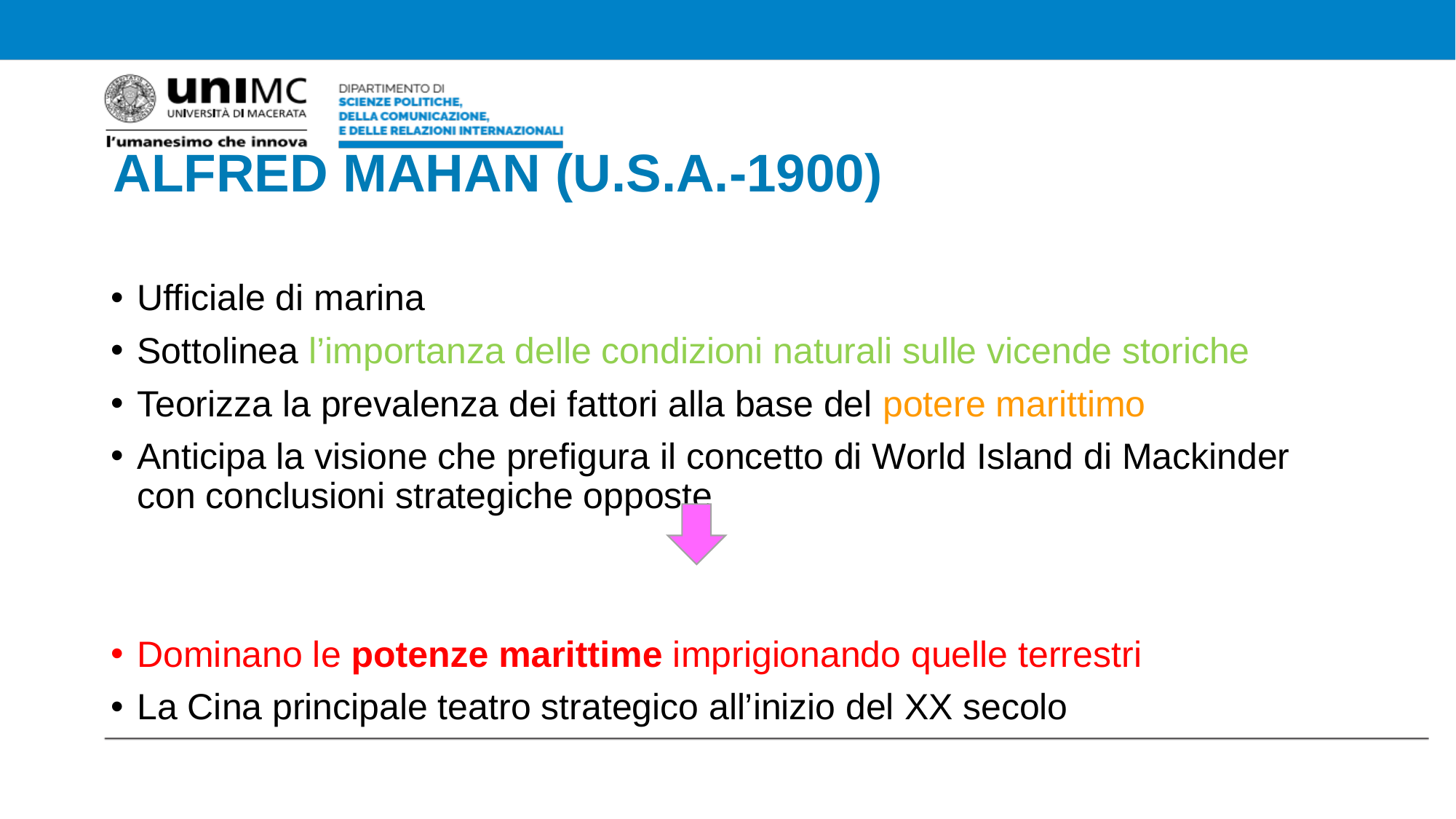

# ALFRED MAHAN (U.S.A.-1900)
Ufficiale di marina
Sottolinea l’importanza delle condizioni naturali sulle vicende storiche
Teorizza la prevalenza dei fattori alla base del potere marittimo
Anticipa la visione che prefigura il concetto di World Island di Mackinder con conclusioni strategiche opposte

Dominano le potenze marittime imprigionando quelle terrestri
La Cina principale teatro strategico all’inizio del XX secolo